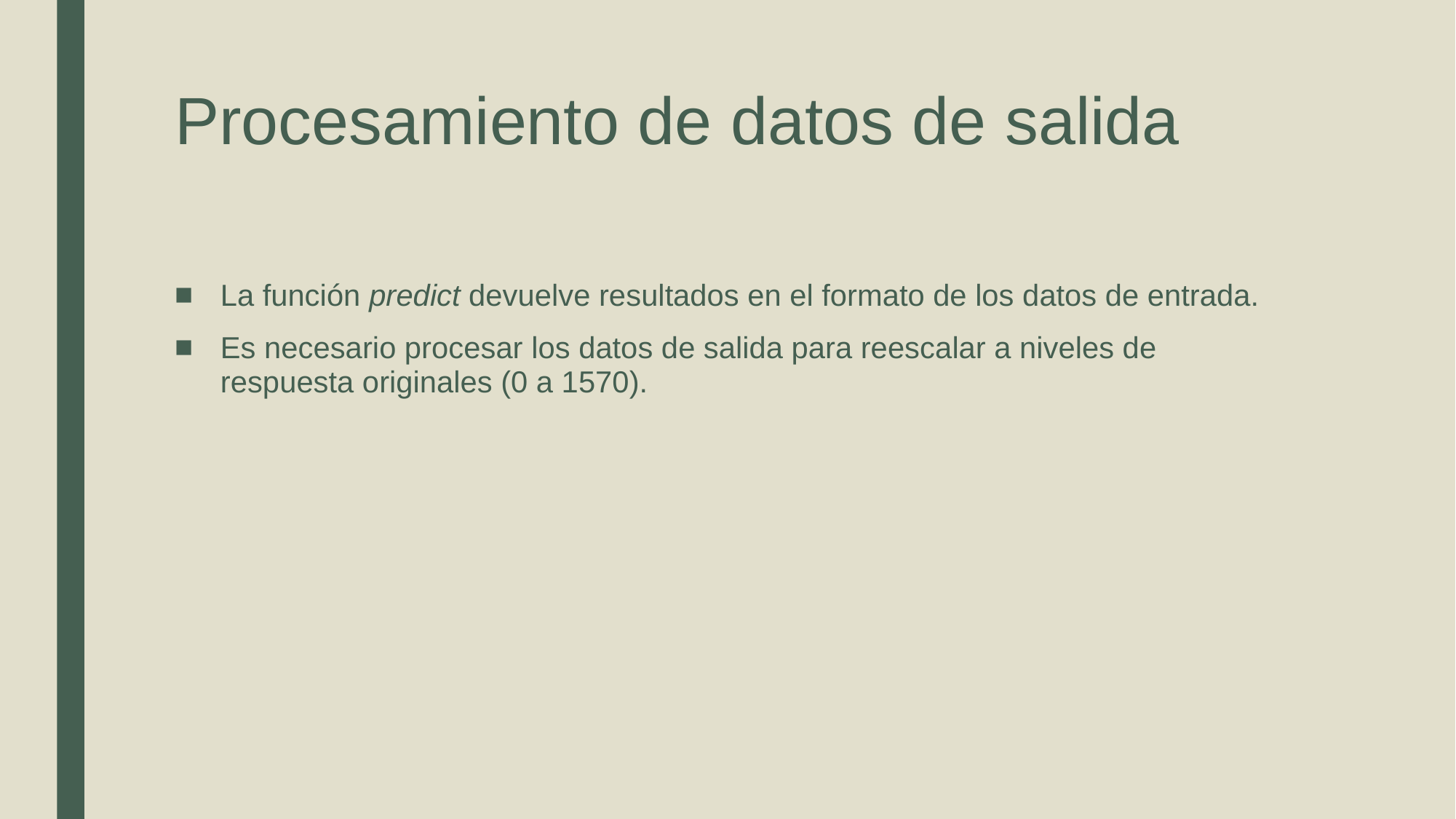

# Procesamiento de datos de salida
La función predict devuelve resultados en el formato de los datos de entrada.
Es necesario procesar los datos de salida para reescalar a niveles de respuesta originales (0 a 1570).